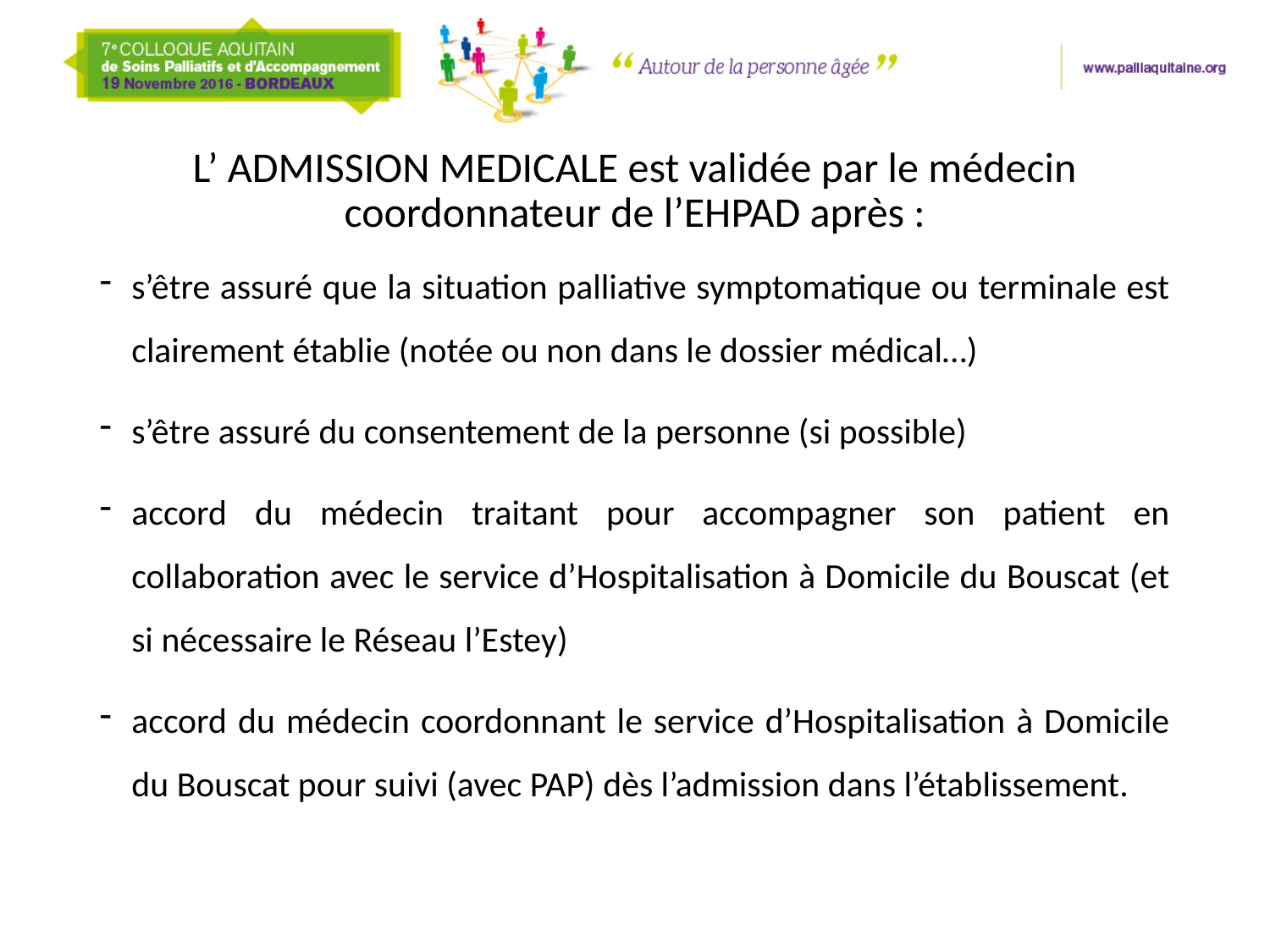

# L’ ADMISSION MEDICALE est validée par le médecin coordonnateur de l’EHPAD après :
s’être assuré que la situation palliative symptomatique ou terminale est clairement établie (notée ou non dans le dossier médical…)
s’être assuré du consentement de la personne (si possible)
accord du médecin traitant pour accompagner son patient en collaboration avec le service d’Hospitalisation à Domicile du Bouscat (et si nécessaire le Réseau l’Estey)
accord du médecin coordonnant le service d’Hospitalisation à Domicile du Bouscat pour suivi (avec PAP) dès l’admission dans l’établissement.